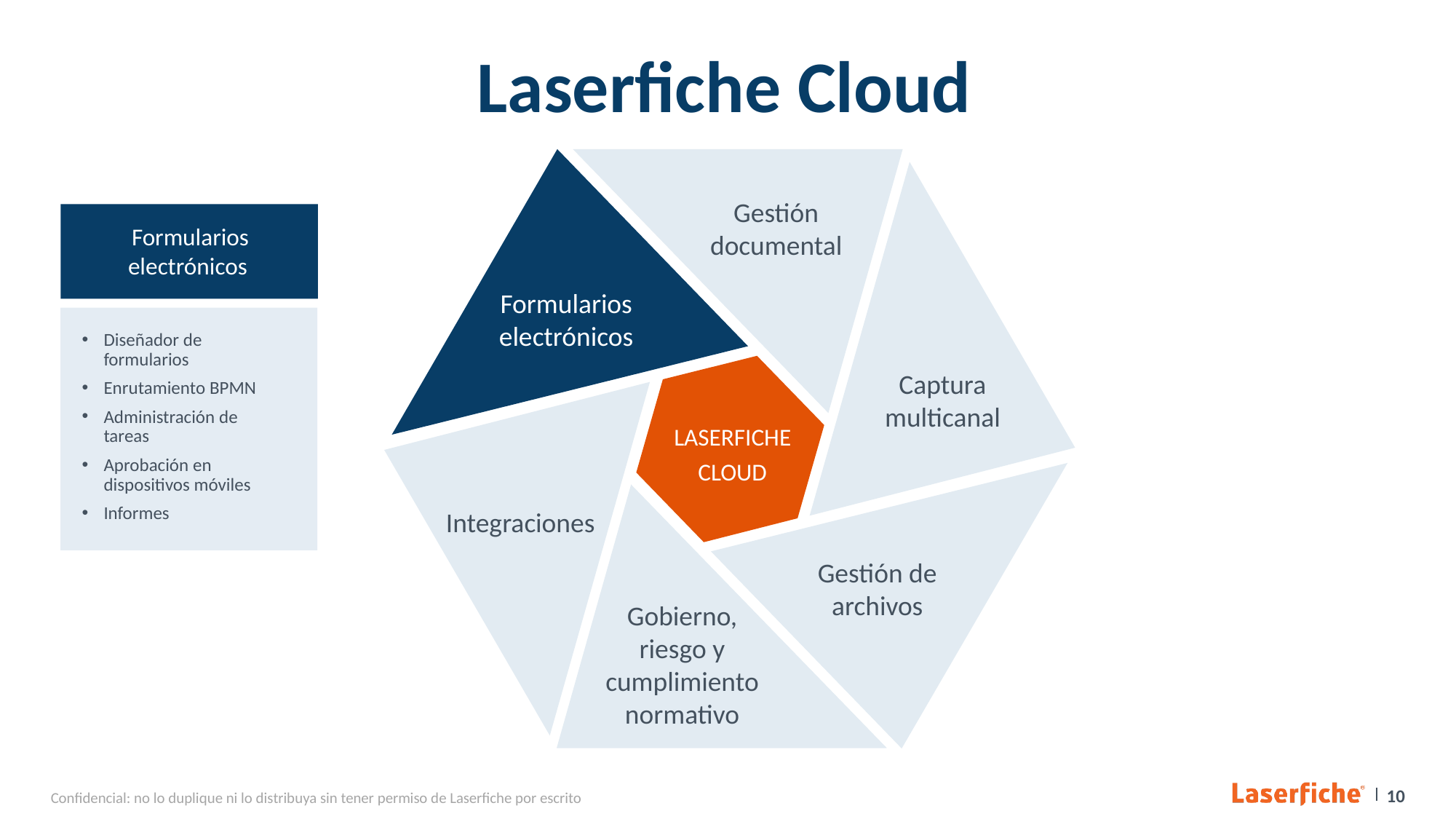

# Laserfiche Cloud

Gestión documental

Formularios electrónicos
Formularios electrónicos

Diseñador de formularios
Enrutamiento BPMN
Administración de tareas
Aprobación en dispositivos móviles
Informes

Captura multicanal

LASERFICHE
CLOUD

Integraciones
Gestión de archivos
Gobierno, riesgo y cumplimiento normativo